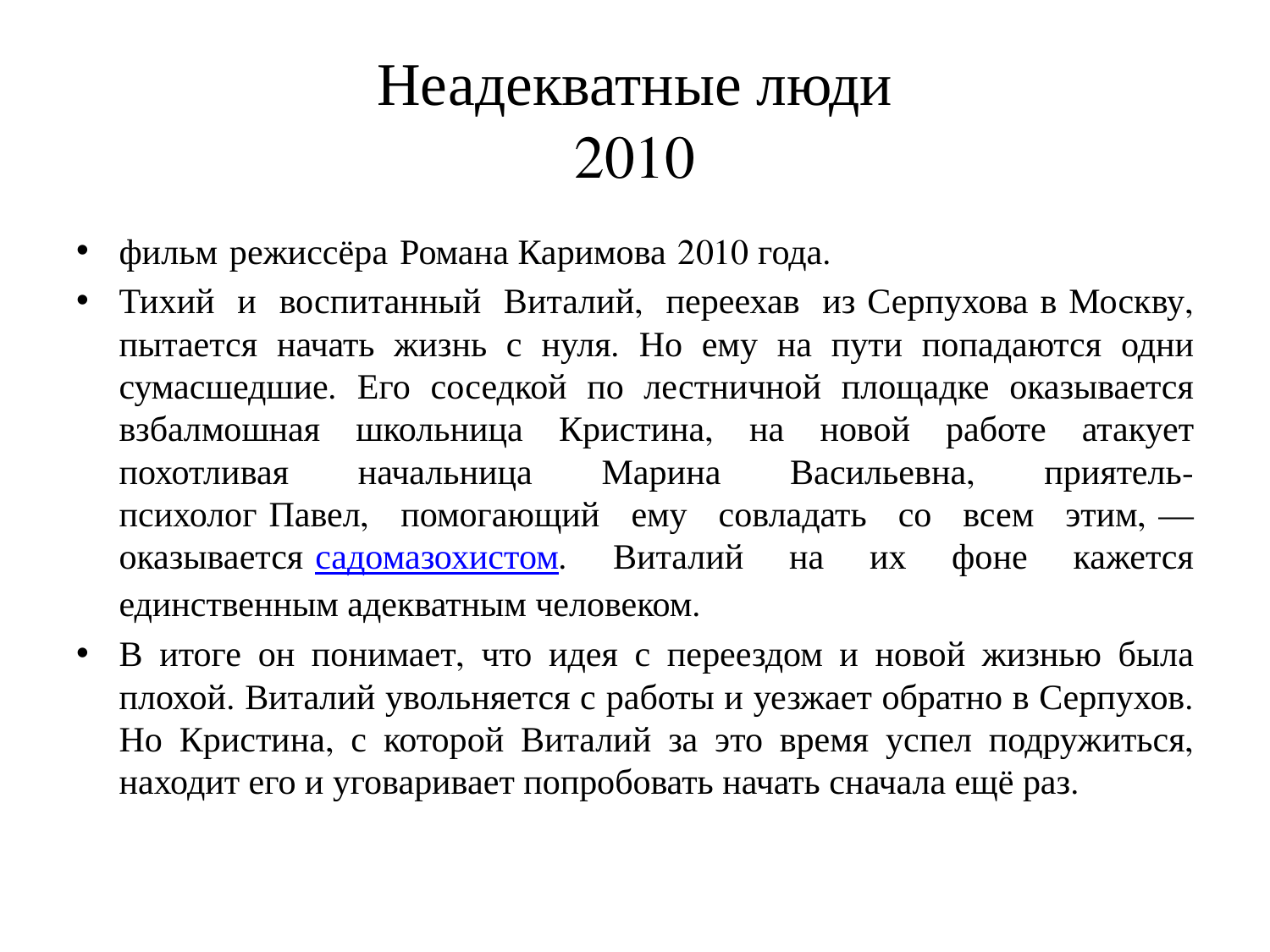

# Неадекватные люди 2010
фильм режиссёра Романа Каримова 2010 года.
Тихий и воспитанный Виталий, переехав из Серпухова в Москву, пытается начать жизнь с нуля. Но ему на пути попадаются одни сумасшедшие. Его соседкой по лестничной площадке оказывается взбалмошная школьница Кристина, на новой работе атакует похотливая начальница Марина Васильевна, приятель-психолог Павел, помогающий ему совладать со всем этим, — оказывается садомазохистом. Виталий на их фоне кажется единственным адекватным человеком.
В итоге он понимает, что идея с переездом и новой жизнью была плохой. Виталий увольняется с работы и уезжает обратно в Серпухов. Но Кристина, с которой Виталий за это время успел подружиться, находит его и уговаривает попробовать начать сначала ещё раз.